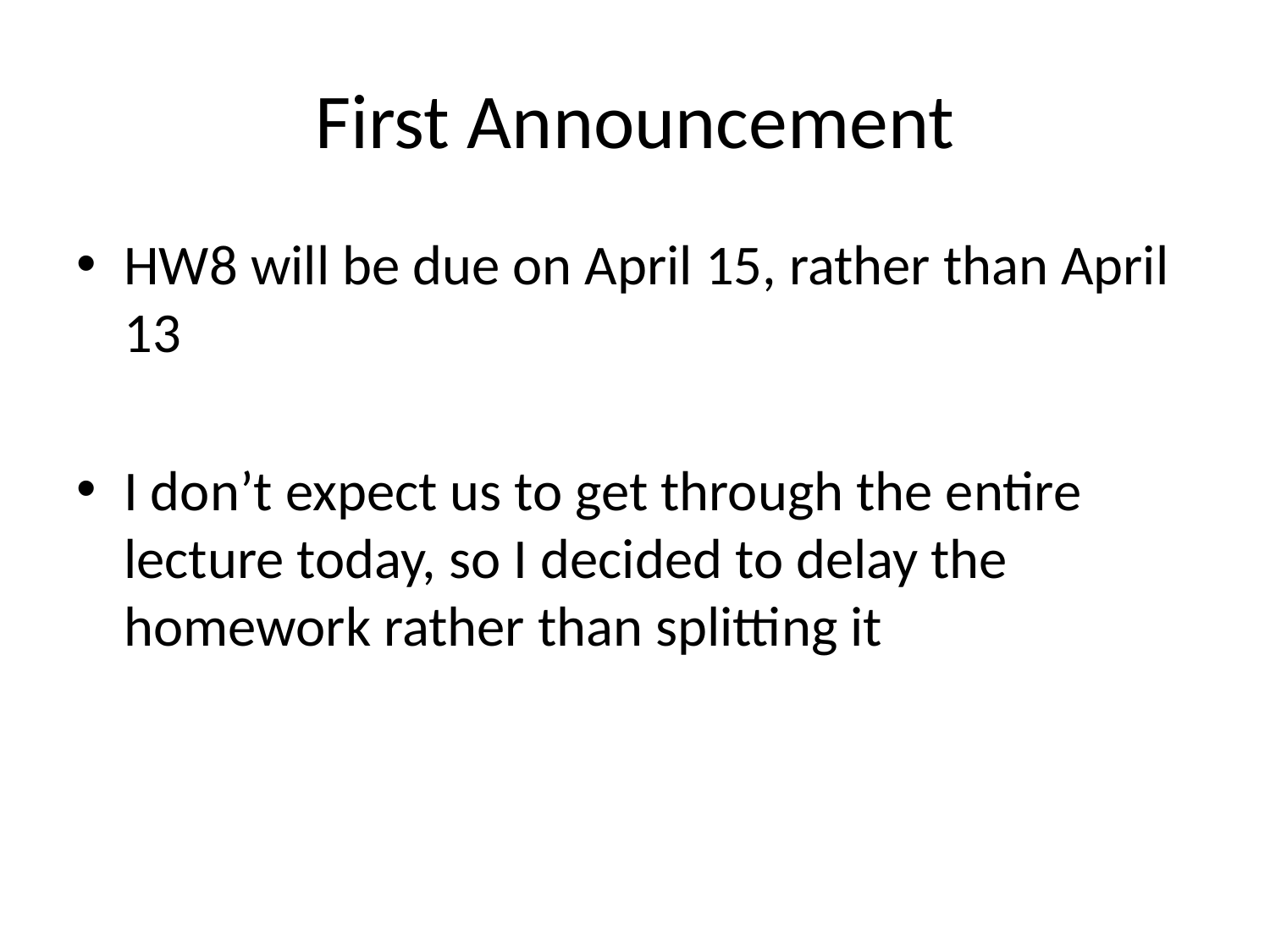

# First Announcement
HW8 will be due on April 15, rather than April 13

I don’t expect us to get through the entire lecture today, so I decided to delay the homework rather than splitting it